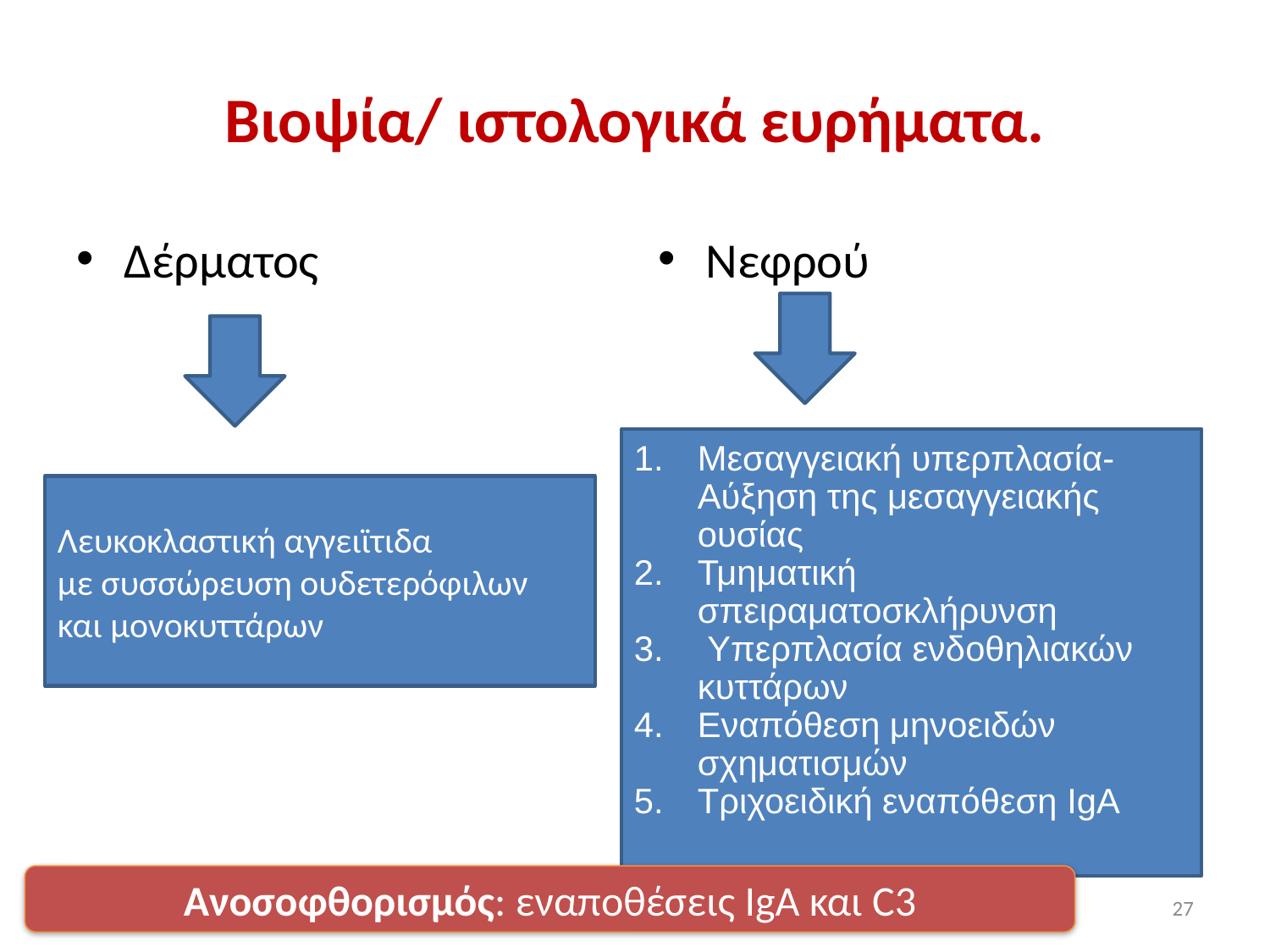

# Βιοψία/ ιστολογικά ευρήματα.
Δέρματος
Νεφρού

Μεσαγγειακή υπερπλασία-Αύξηση της μεσαγγειακής ουσίας
Τμηματική σπειραματοσκλήρυνση
 Υπερπλασία ενδοθηλιακών κυττάρων
Εναπόθεση μηνοειδών σχηματισμών
Τριχοειδική εναπόθεση IgA

Λευκοκλαστική αγγειϊτιδα
με συσσώρευση ουδετερόφιλων
και μονοκυττάρων
Ανοσοφθορισμός: εναποθέσεις IgA και C3
27